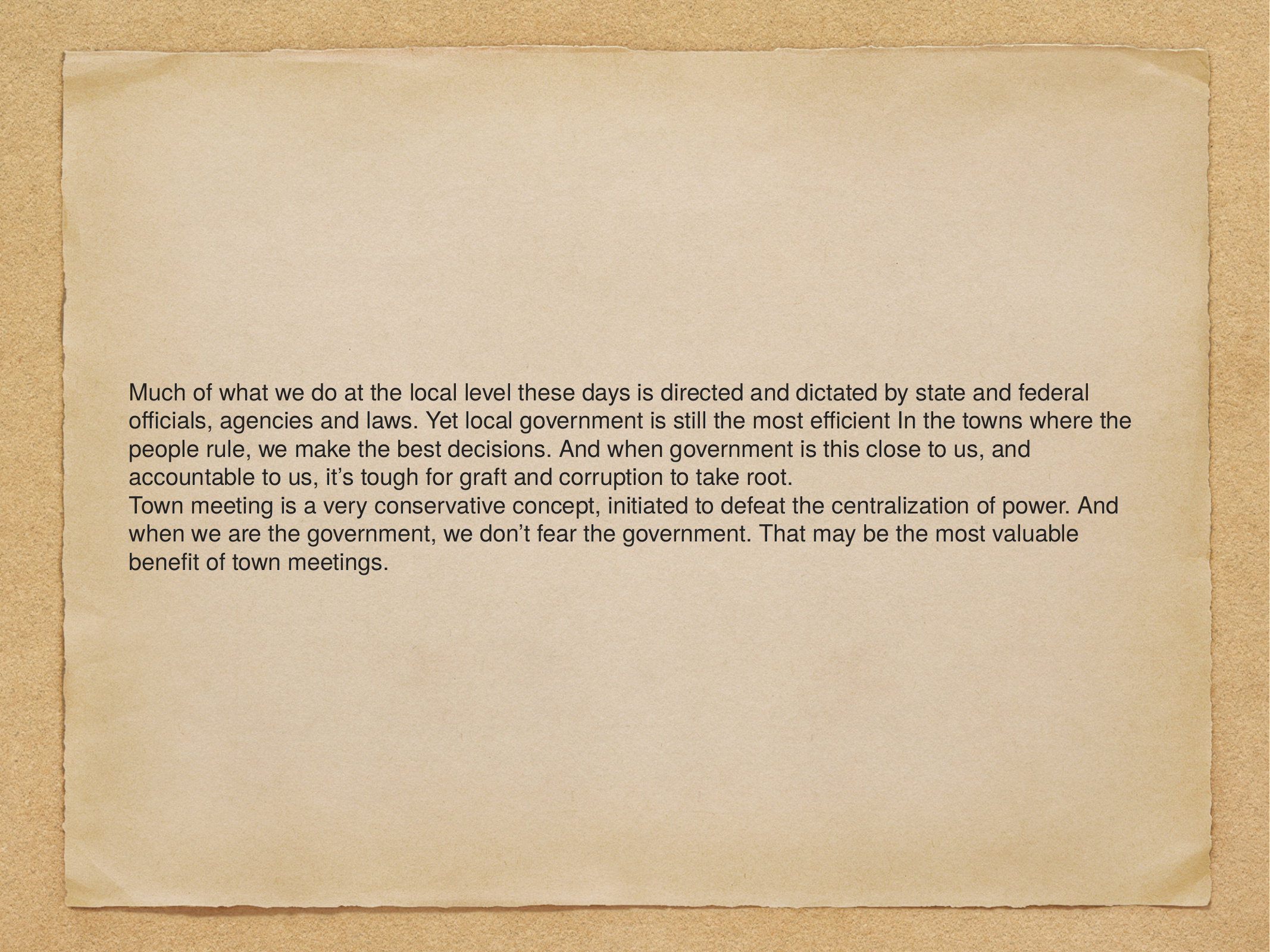

# Much of what we do at the local level these days is directed and dictated by state and federal officials, agencies and laws. Yet local government is still the most efficient In the towns where the people rule, we make the best decisions. And when government is this close to us, and accountable to us, it’s tough for graft and corruption to take root.
Town meeting is a very conservative concept, initiated to defeat the centralization of power. And when we are the government, we don’t fear the government. That may be the most valuable benefit of town meetings.